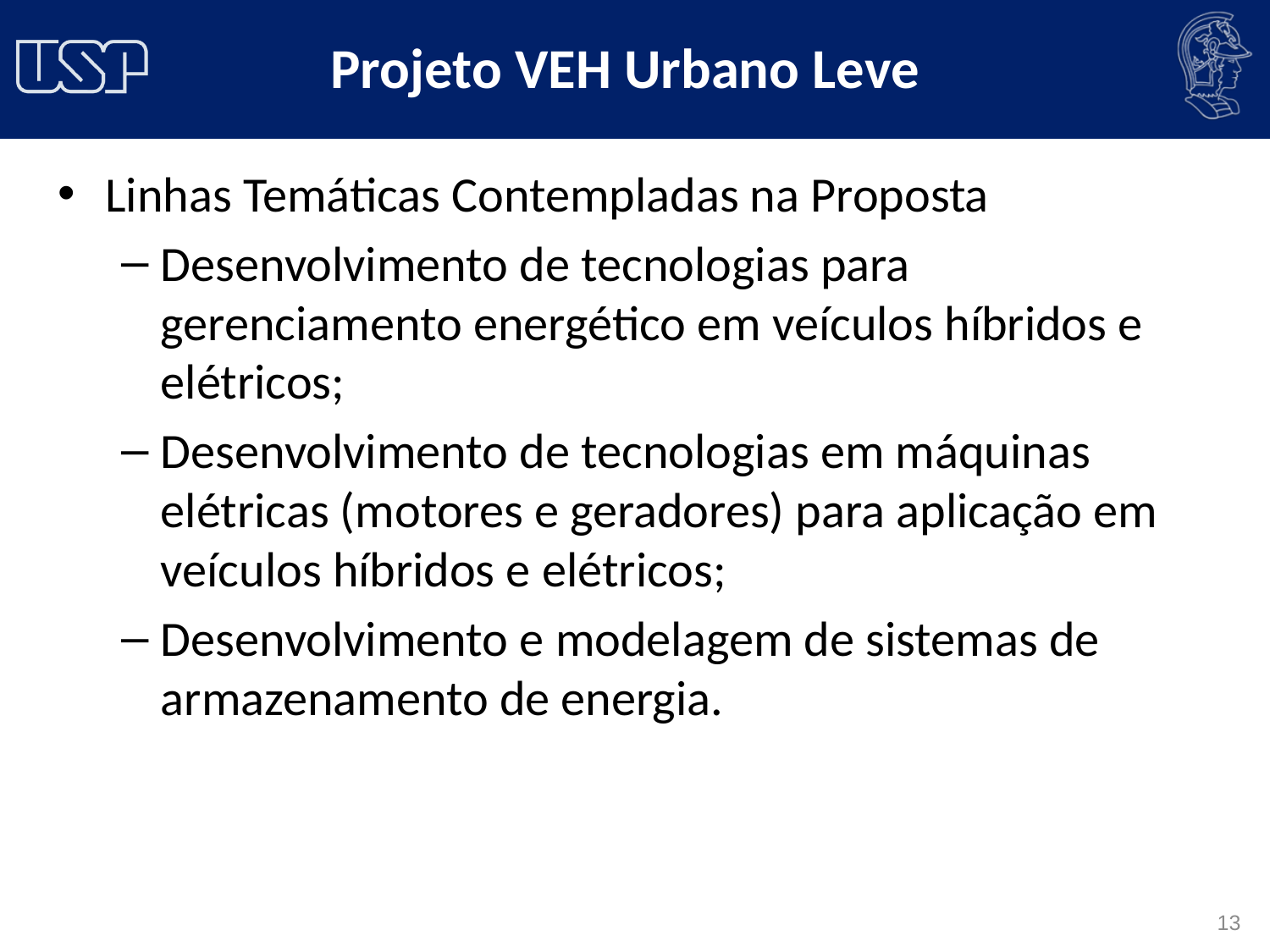

# Projeto VEH Urbano Leve
Linhas Temáticas Contempladas na Proposta
Desenvolvimento de tecnologias para gerenciamento energético em veículos híbridos e elétricos;
Desenvolvimento de tecnologias em máquinas elétricas (motores e geradores) para aplicação em veículos híbridos e elétricos;
Desenvolvimento e modelagem de sistemas de armazenamento de energia.
13